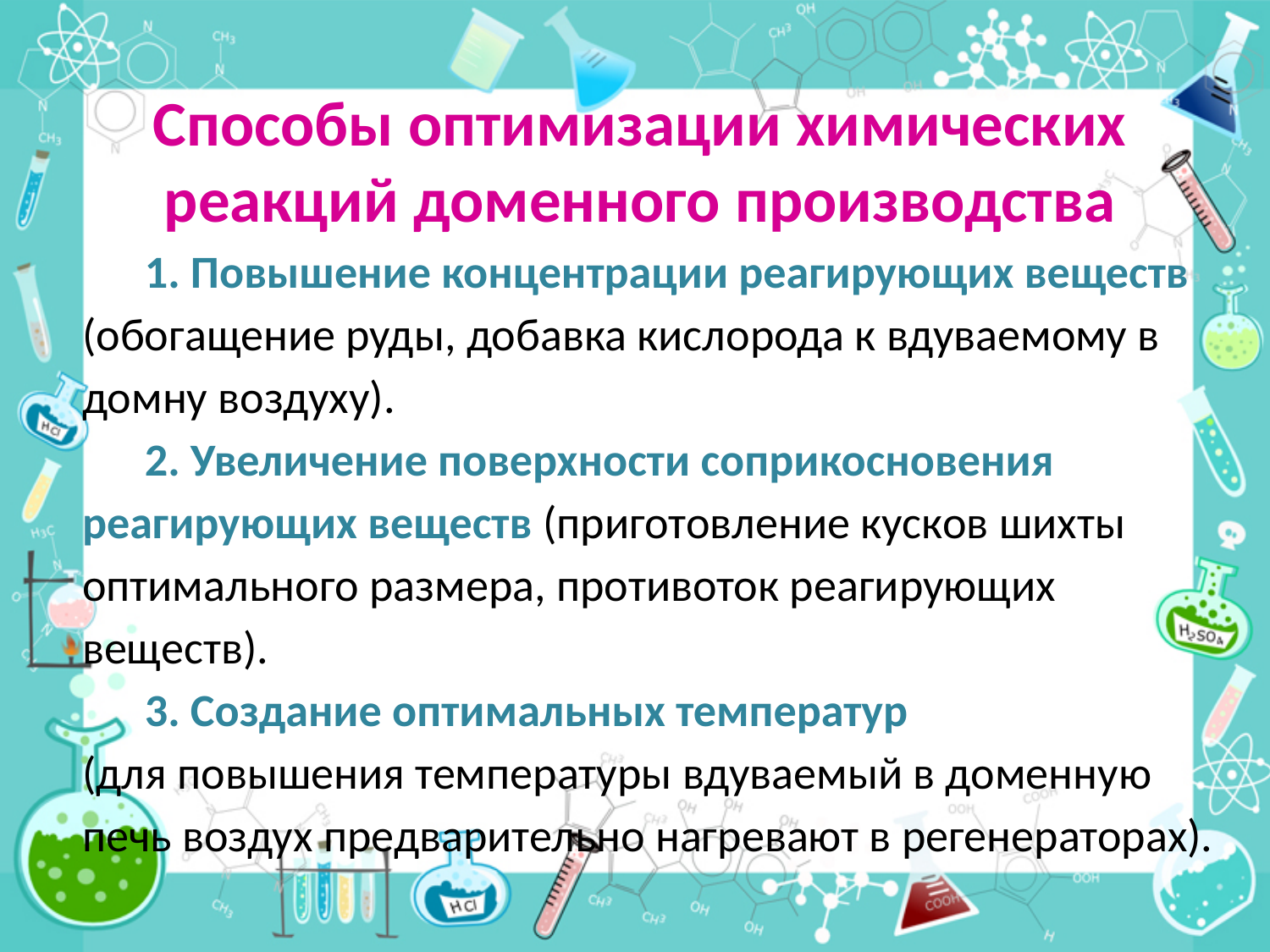

# Способы оптимизации химических реакций доменного производства
1. Повышение концентрации реагирующих веществ (обогащение руды, добавка кислорода к вдуваемому в домну воздуху).
2. Увеличение поверхности соприкосновения реагирующих веществ (приготовление кусков шихты оптимального размера, противоток реагирующих веществ).
3. Создание оптимальных температур                      (для повышения температуры вдуваемый в доменную печь воздух предварительно нагревают в регенераторах).